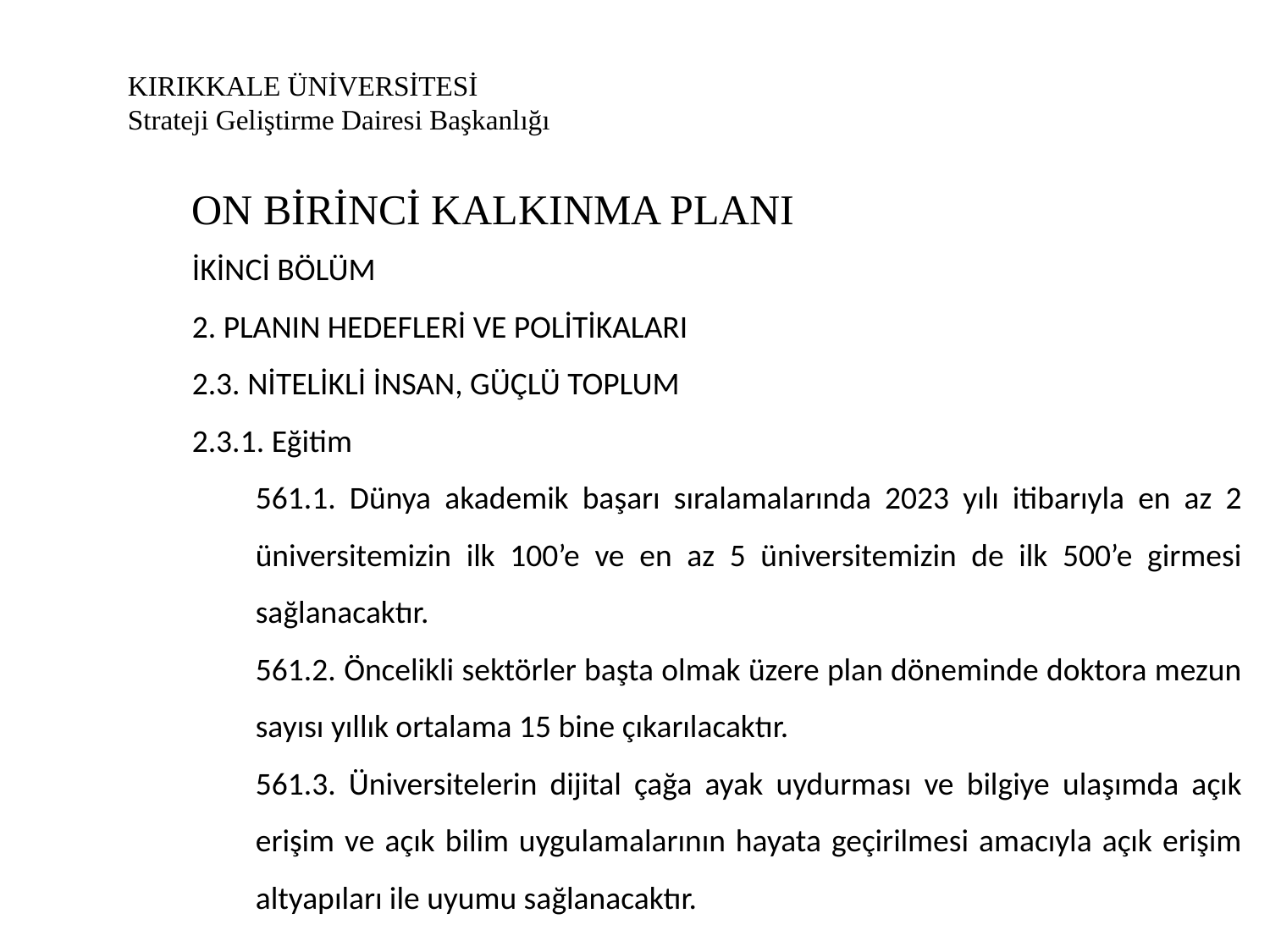

# KIRIKKALE ÜNİVERSİTESİ Strateji Geliştirme Dairesi Başkanlığı
ON BİRİNCİ KALKINMA PLANI
İKİNCİ BÖLÜM
2. PLANIN HEDEFLERİ VE POLİTİKALARI
2.3. NİTELİKLİ İNSAN, GÜÇLÜ TOPLUM
2.3.1. Eğitim
561.1. Dünya akademik başarı sıralamalarında 2023 yılı itibarıyla en az 2 üniversitemizin ilk 100’e ve en az 5 üniversitemizin de ilk 500’e girmesi sağlanacaktır.
561.2. Öncelikli sektörler başta olmak üzere plan döneminde doktora mezun sayısı yıllık ortalama 15 bine çıkarılacaktır.
561.3. Üniversitelerin dijital çağa ayak uydurması ve bilgiye ulaşımda açık erişim ve açık bilim uygulamalarının hayata geçirilmesi amacıyla açık erişim altyapıları ile uyumu sağlanacaktır.